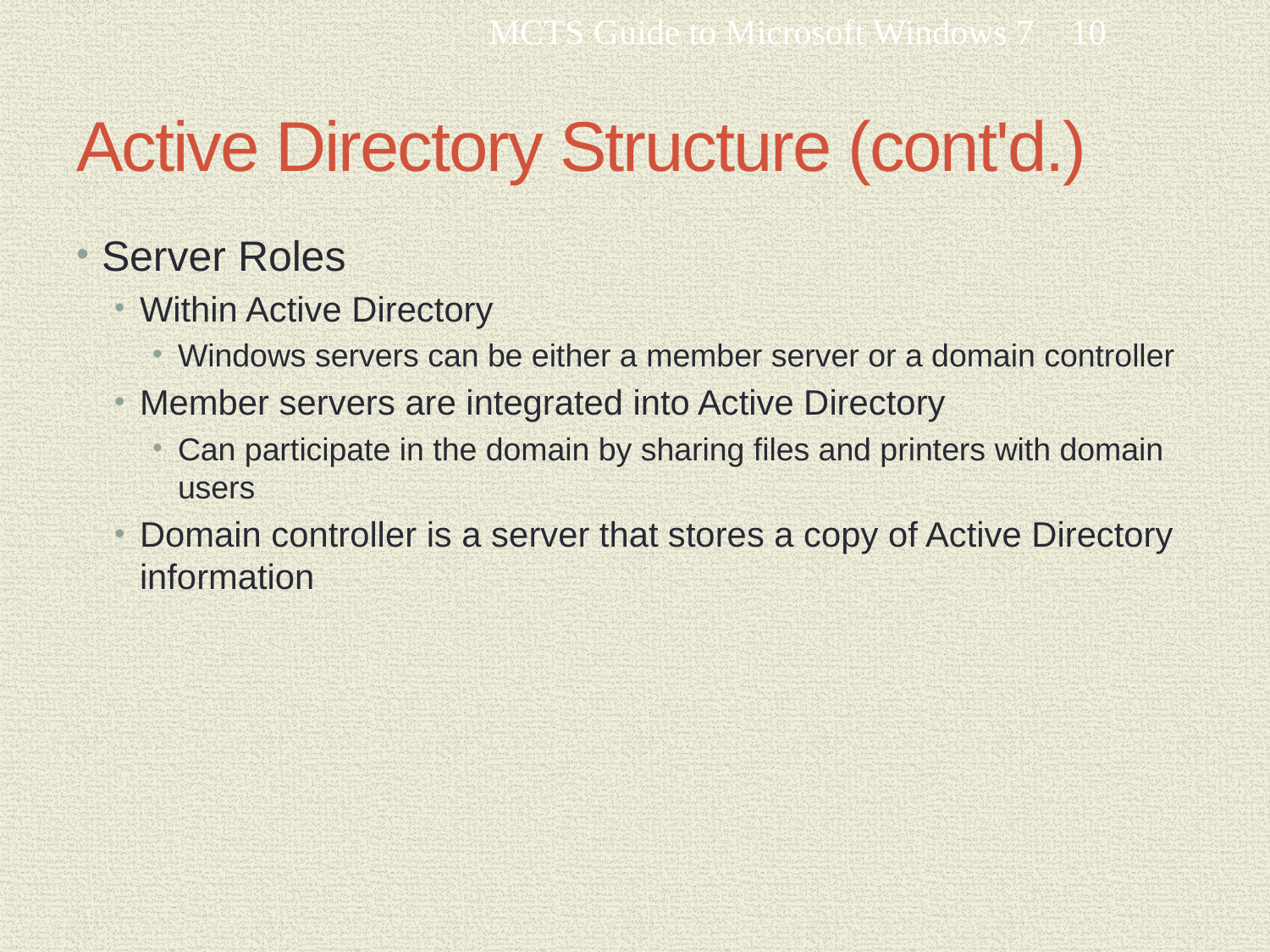

MCTS Guide to Microsoft Windows 7
10
# Active Directory Structure (cont'd.)
Server Roles
Within Active Directory
Windows servers can be either a member server or a domain controller
Member servers are integrated into Active Directory
Can participate in the domain by sharing files and printers with domain users
Domain controller is a server that stores a copy of Active Directory information